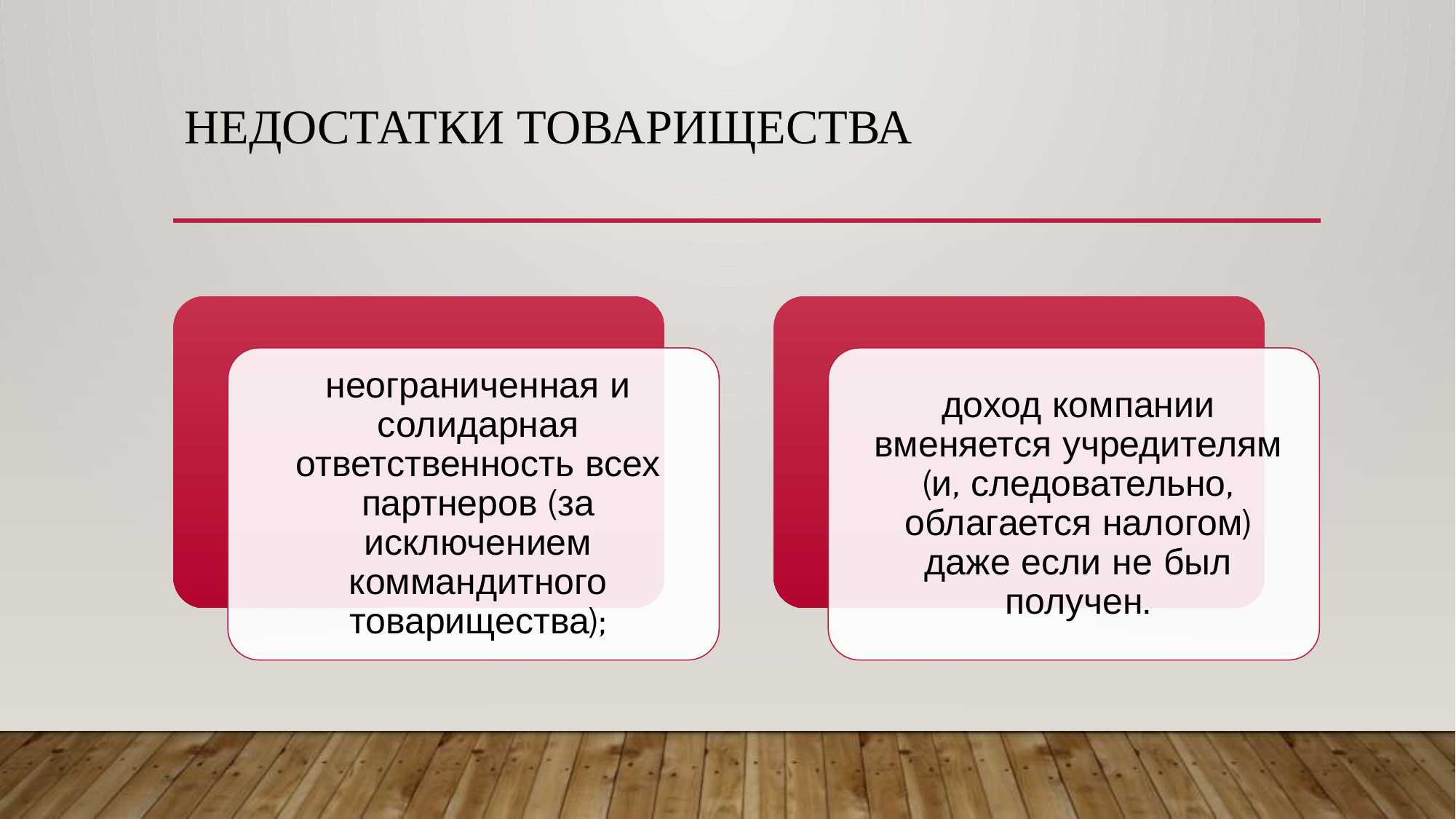

# Недостатки товарищества
неограниченная и солидарная ответственность всех партнеров (за исключением коммандитного товарищества);
доход компании вменяется учредителям (и, следовательно, облагается налогом) даже если не был получен.